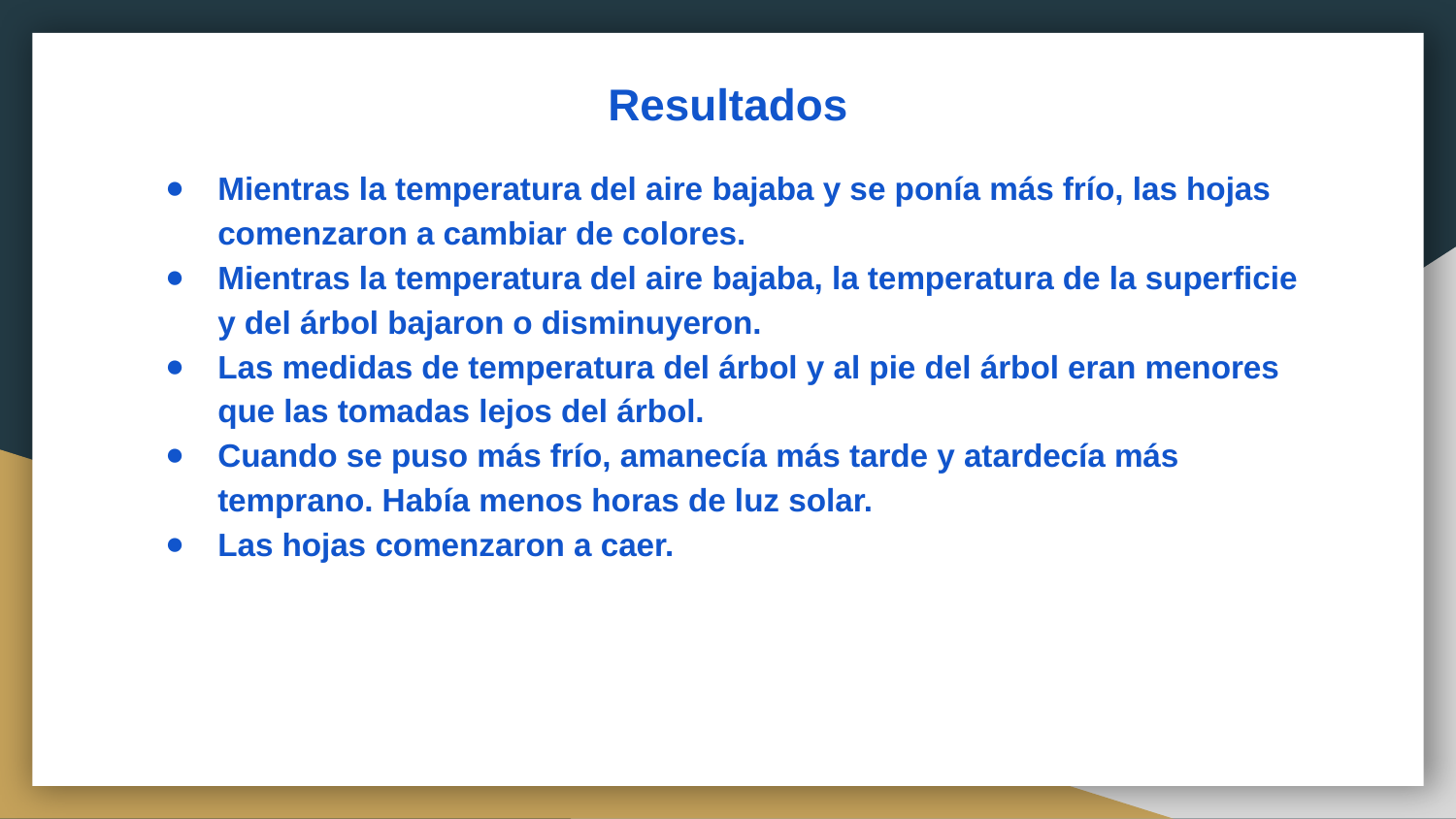

# Resultados
Mientras la temperatura del aire bajaba y se ponía más frío, las hojas comenzaron a cambiar de colores.
Mientras la temperatura del aire bajaba, la temperatura de la superficie y del árbol bajaron o disminuyeron.
Las medidas de temperatura del árbol y al pie del árbol eran menores que las tomadas lejos del árbol.
Cuando se puso más frío, amanecía más tarde y atardecía más temprano. Había menos horas de luz solar.
Las hojas comenzaron a caer.